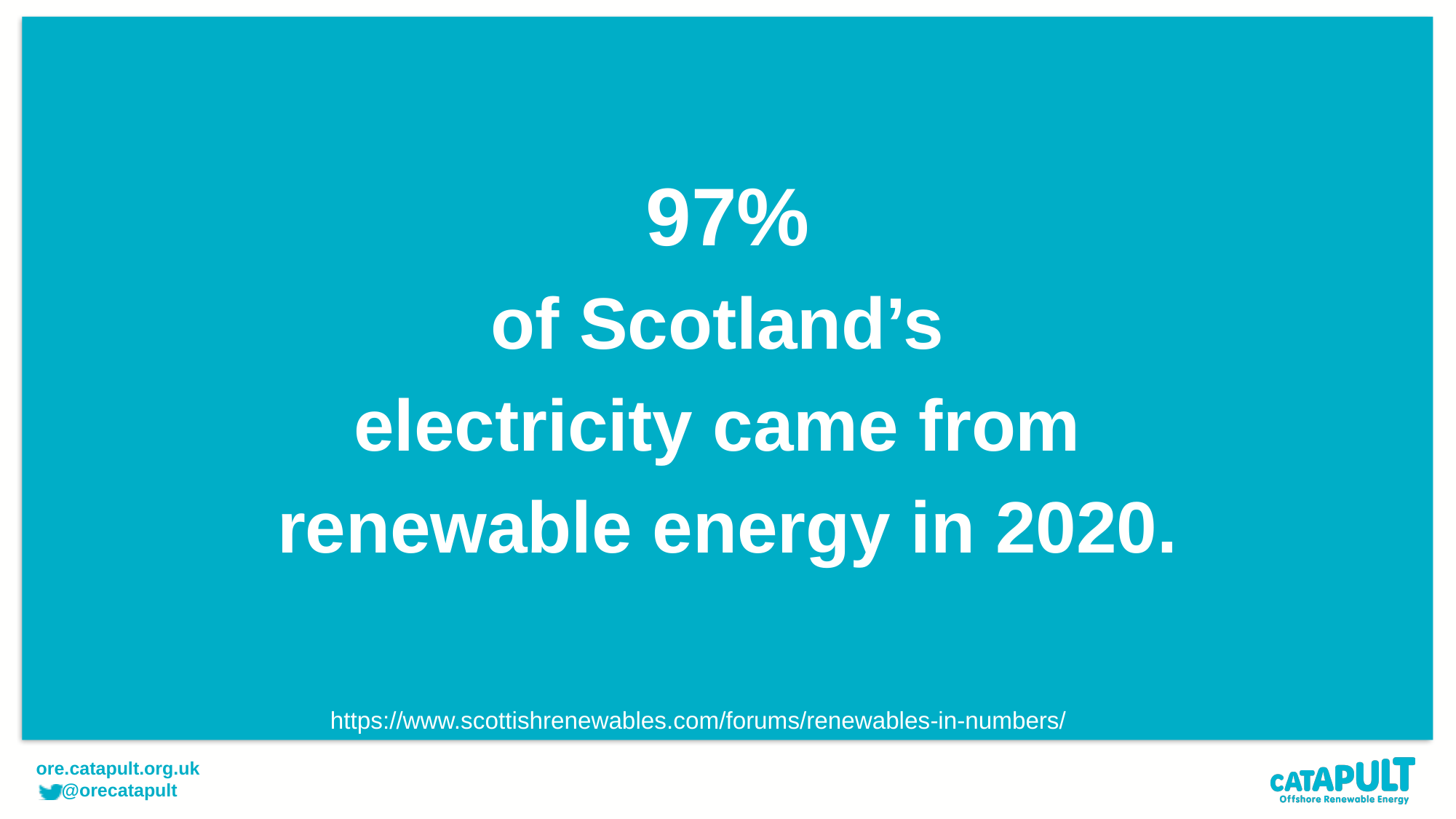

97%
of Scotland’s
electricity came from
renewable energy in 2020.
https://www.scottishrenewables.com/forums/renewables-in-numbers/